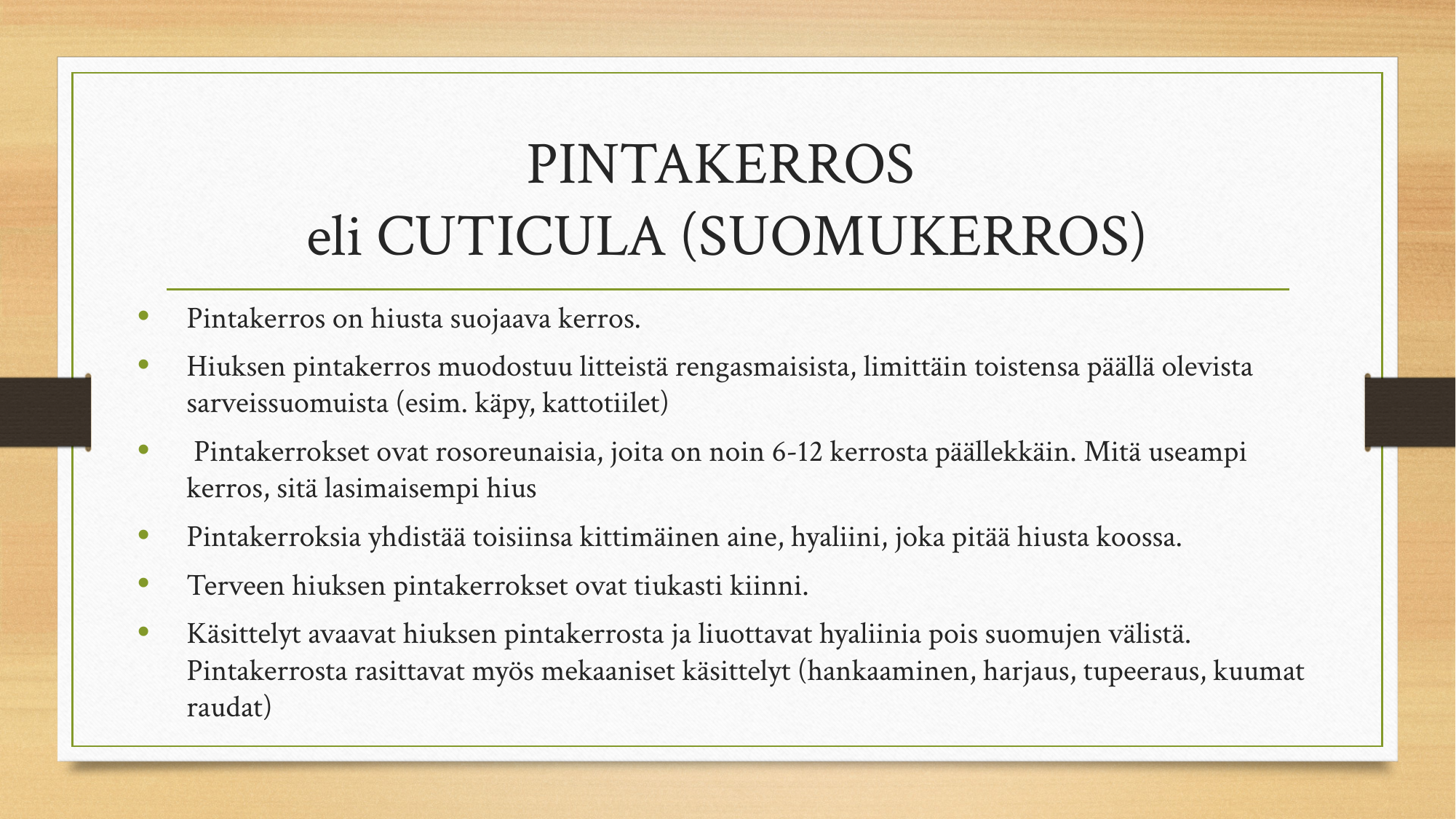

# PINTAKERROS eli CUTICULA (SUOMUKERROS)
Pintakerros on hiusta suojaava kerros.
Hiuksen pintakerros muodostuu litteistä rengasmaisista, limittäin toistensa päällä olevista sarveissuomuista (esim. käpy, kattotiilet)
 Pintakerrokset ovat rosoreunaisia, joita on noin 6-12 kerrosta päällekkäin. Mitä useampi kerros, sitä lasimaisempi hius
Pintakerroksia yhdistää toisiinsa kittimäinen aine, hyaliini, joka pitää hiusta koossa.
Terveen hiuksen pintakerrokset ovat tiukasti kiinni.
Käsittelyt avaavat hiuksen pintakerrosta ja liuottavat hyaliinia pois suomujen välistä. Pintakerrosta rasittavat myös mekaaniset käsittelyt (hankaaminen, harjaus, tupeeraus, kuumat raudat)